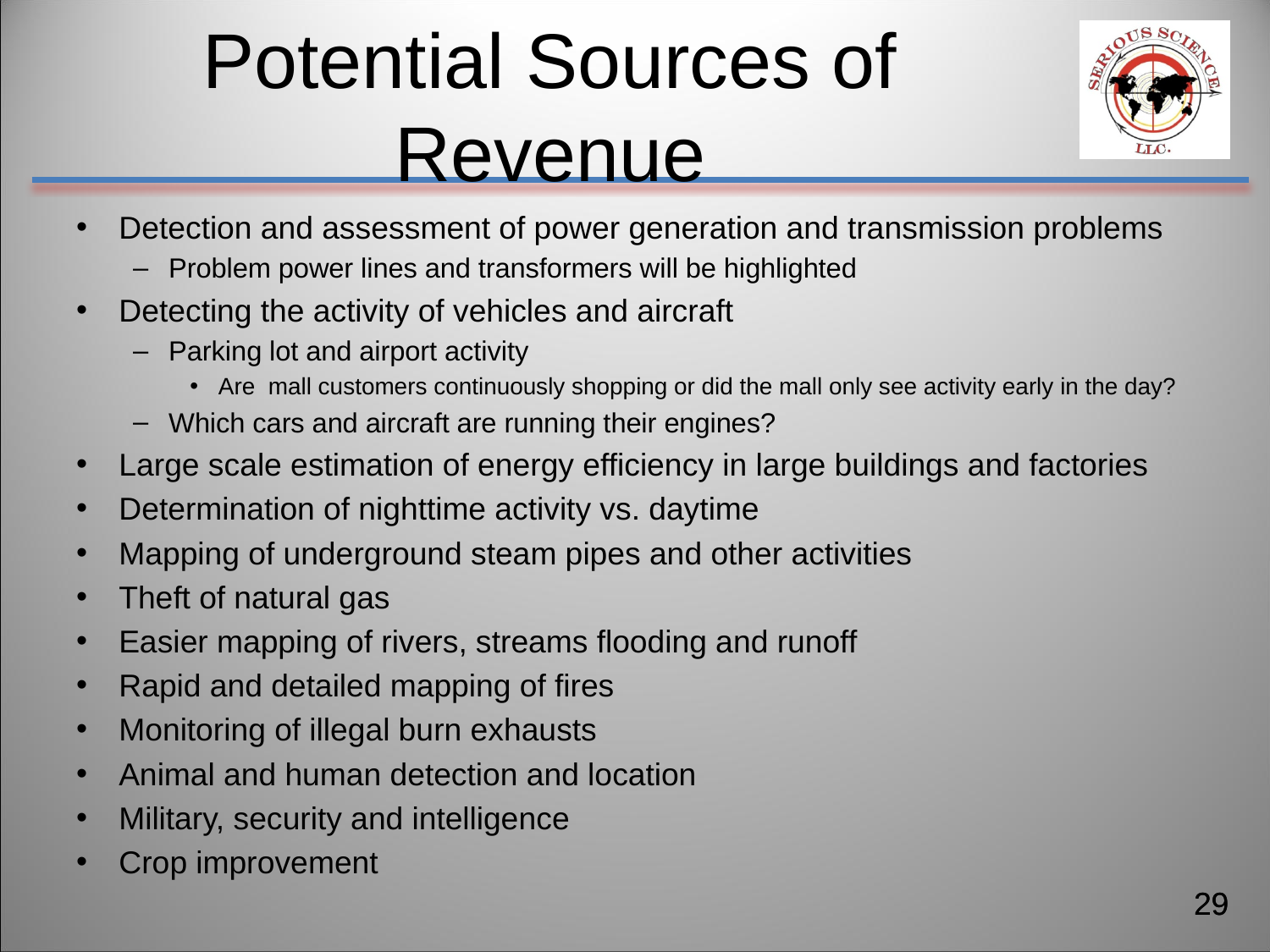

# Potential Sources of Revenue
Detection and assessment of power generation and transmission problems
Problem power lines and transformers will be highlighted
Detecting the activity of vehicles and aircraft
Parking lot and airport activity
Are  mall customers continuously shopping or did the mall only see activity early in the day?
Which cars and aircraft are running their engines?
Large scale estimation of energy efficiency in large buildings and factories
Determination of nighttime activity vs. daytime
Mapping of underground steam pipes and other activities
Theft of natural gas
Easier mapping of rivers, streams flooding and runoff
Rapid and detailed mapping of fires
Monitoring of illegal burn exhausts
Animal and human detection and location
Military, security and intelligence
Crop improvement